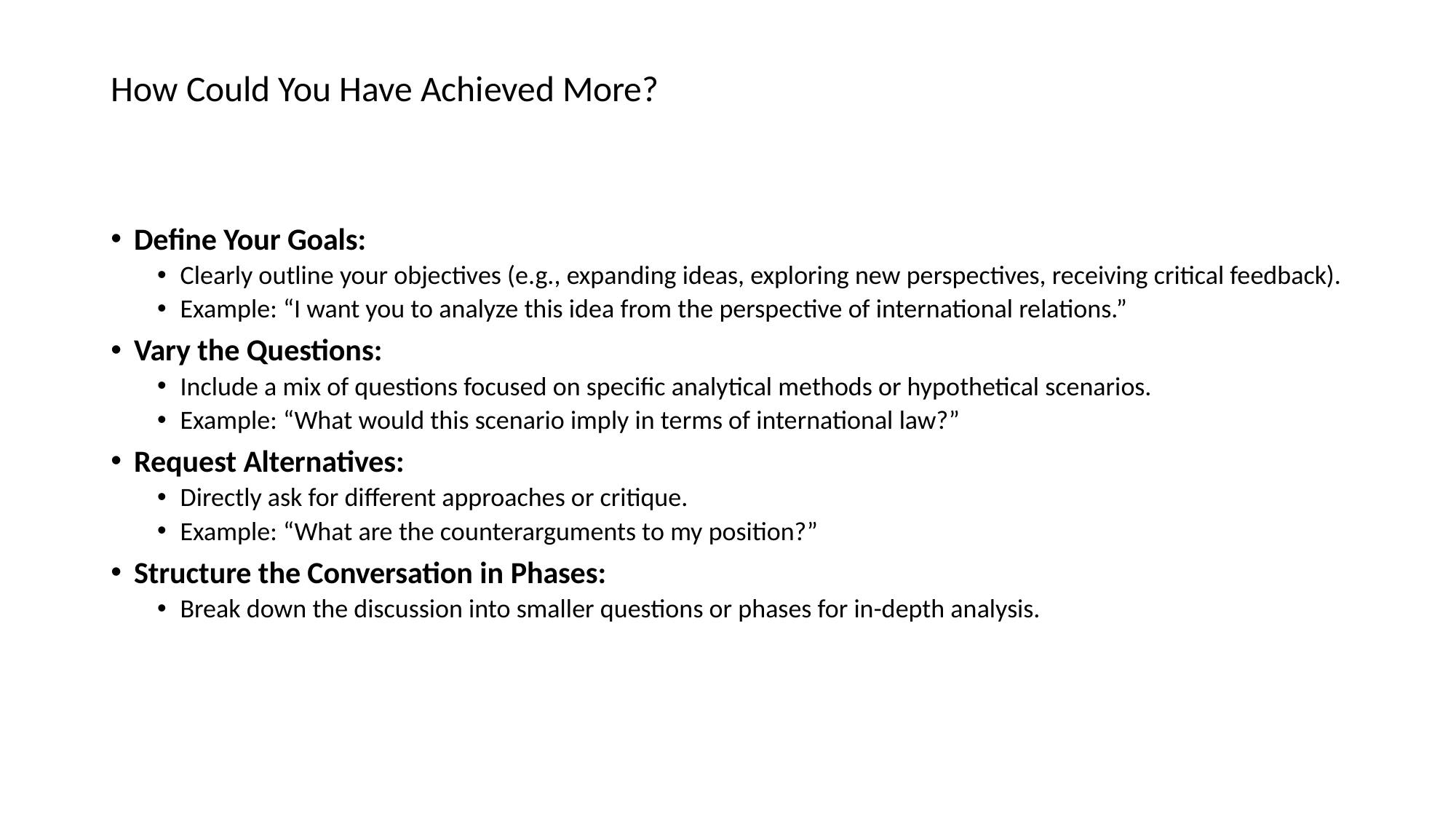

# How Could You Have Achieved More?
Define Your Goals:
Clearly outline your objectives (e.g., expanding ideas, exploring new perspectives, receiving critical feedback).
Example: “I want you to analyze this idea from the perspective of international relations.”
Vary the Questions:
Include a mix of questions focused on specific analytical methods or hypothetical scenarios.
Example: “What would this scenario imply in terms of international law?”
Request Alternatives:
Directly ask for different approaches or critique.
Example: “What are the counterarguments to my position?”
Structure the Conversation in Phases:
Break down the discussion into smaller questions or phases for in-depth analysis.